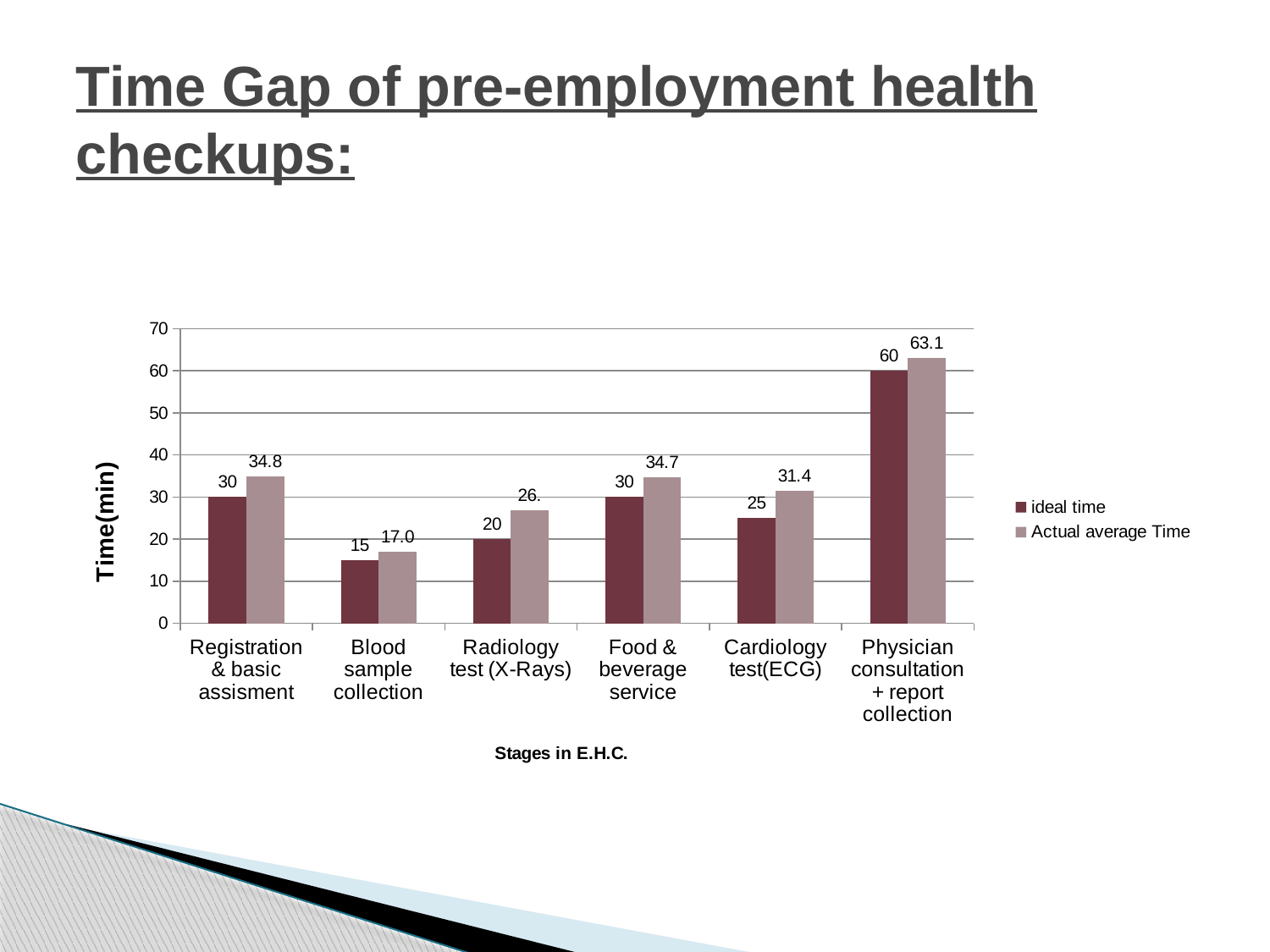

# Time Gap of pre-employment health checkups:

### Chart

| Category | ideal time | Actual average Time |
|---|---|---|
| Registration & basic assisment | 30.0 | 34.885714285714194 |
| Blood sample collection | 15.0 | 17.085714285714104 |
| Radiology test (X-Rays) | 20.0 | 26.885714285714123 |
| Food & beverage service | 30.0 | 34.714285714285715 |
| Cardiology test(ECG) | 25.0 | 31.428571428571427 |
| Physician consultation + report collection | 60.0 | 63.14285714285715 |